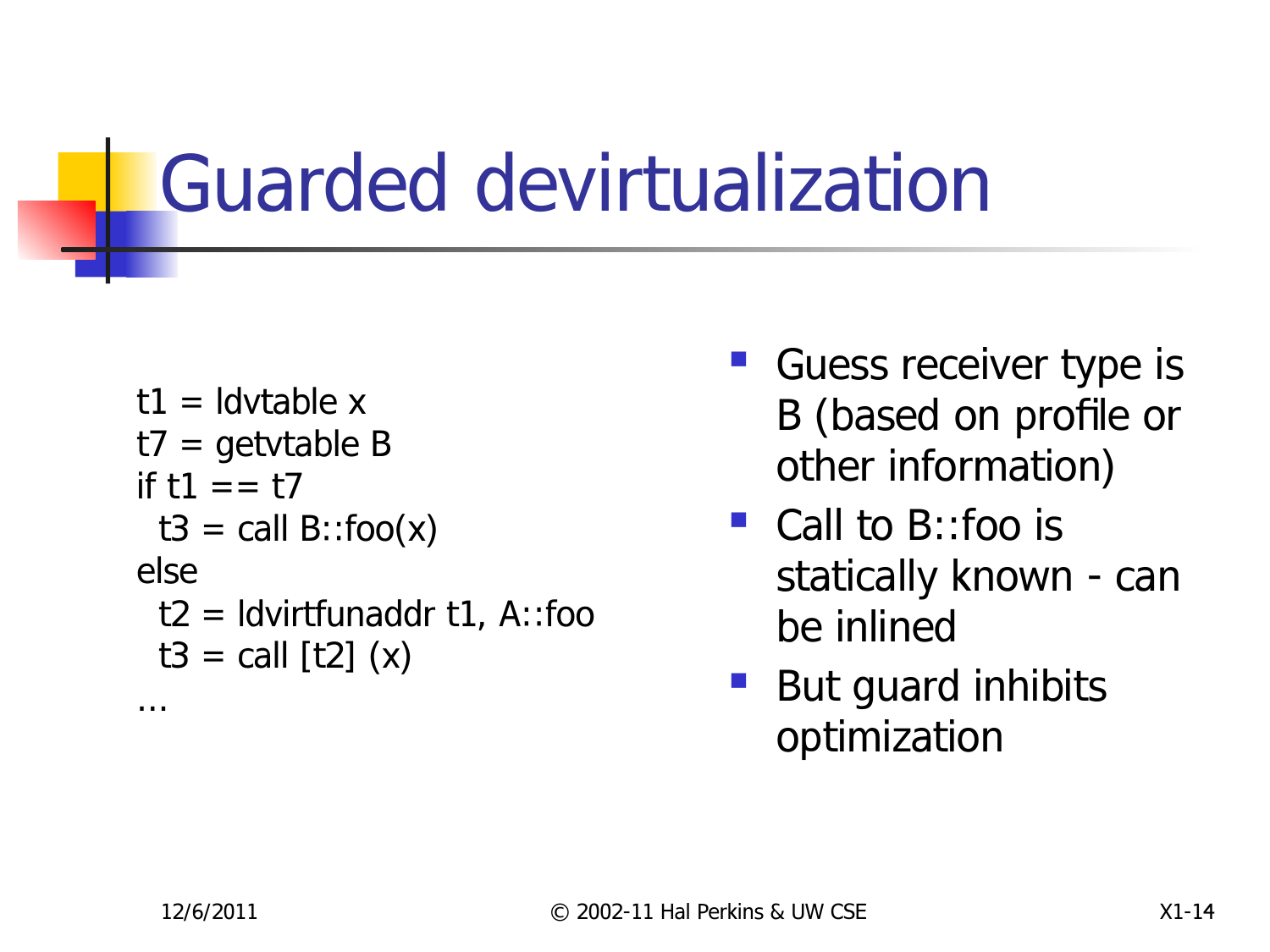

# Guarded devirtualization
Guess receiver type is B (based on profile or other information)
Call to B::foo is statically known - can be inlined
But guard inhibits optimization
t1 = ldvtable x
t7 = getvtable B
if t1 == t7
  t3 = call B::foo(x)
else
  t2 = ldvirtfunaddr t1, A::foo
  t3 = call [t2] (x)
...
12/6/2011
© 2002-11 Hal Perkins & UW CSE
X1-14